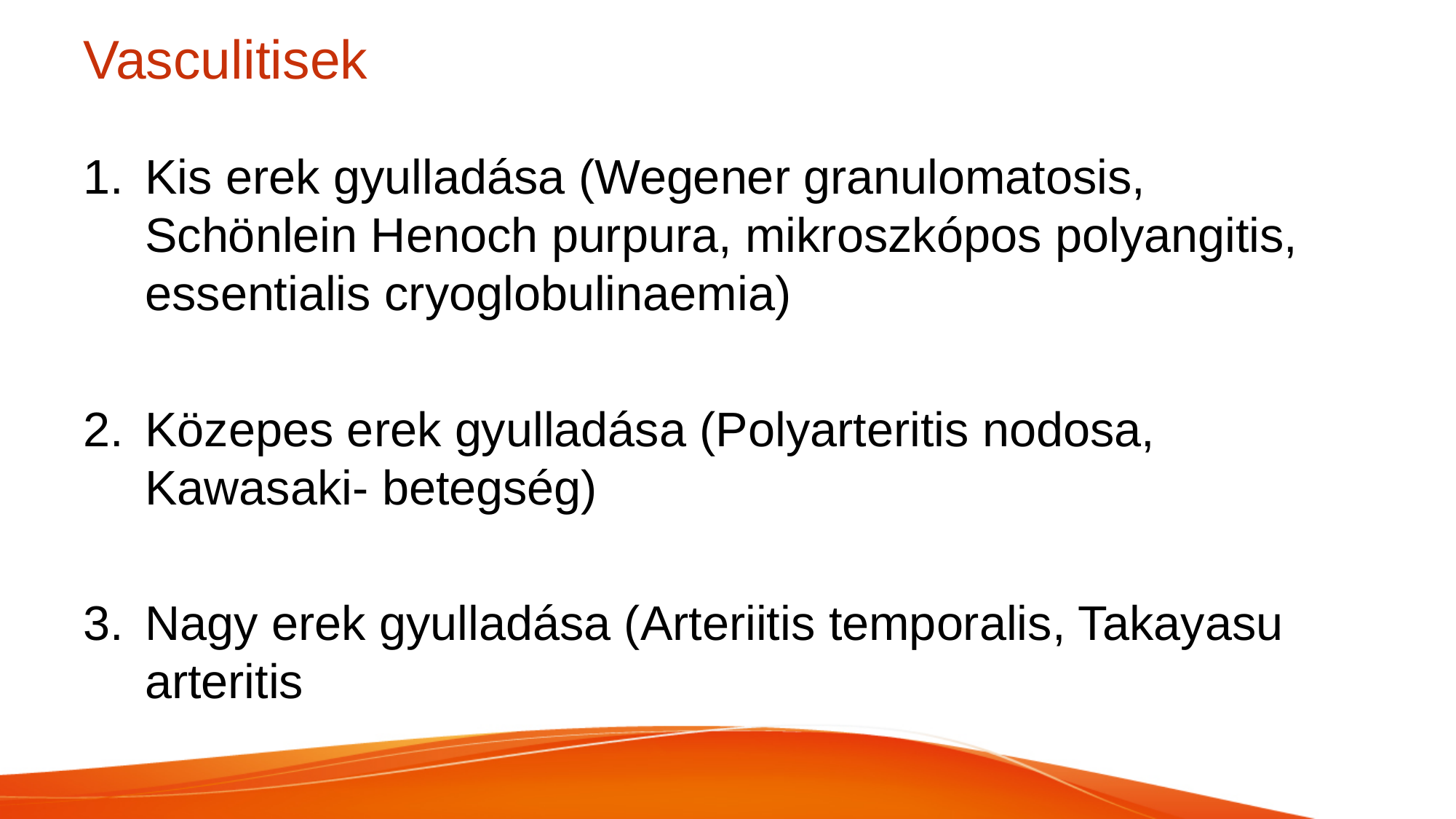

# Vasculitisek
Kis erek gyulladása (Wegener granulomatosis, Schönlein Henoch purpura, mikroszkópos polyangitis, essentialis cryoglobulinaemia)

Közepes erek gyulladása (Polyarteritis nodosa, Kawasaki- betegség)

Nagy erek gyulladása (Arteriitis temporalis, Takayasu arteritis